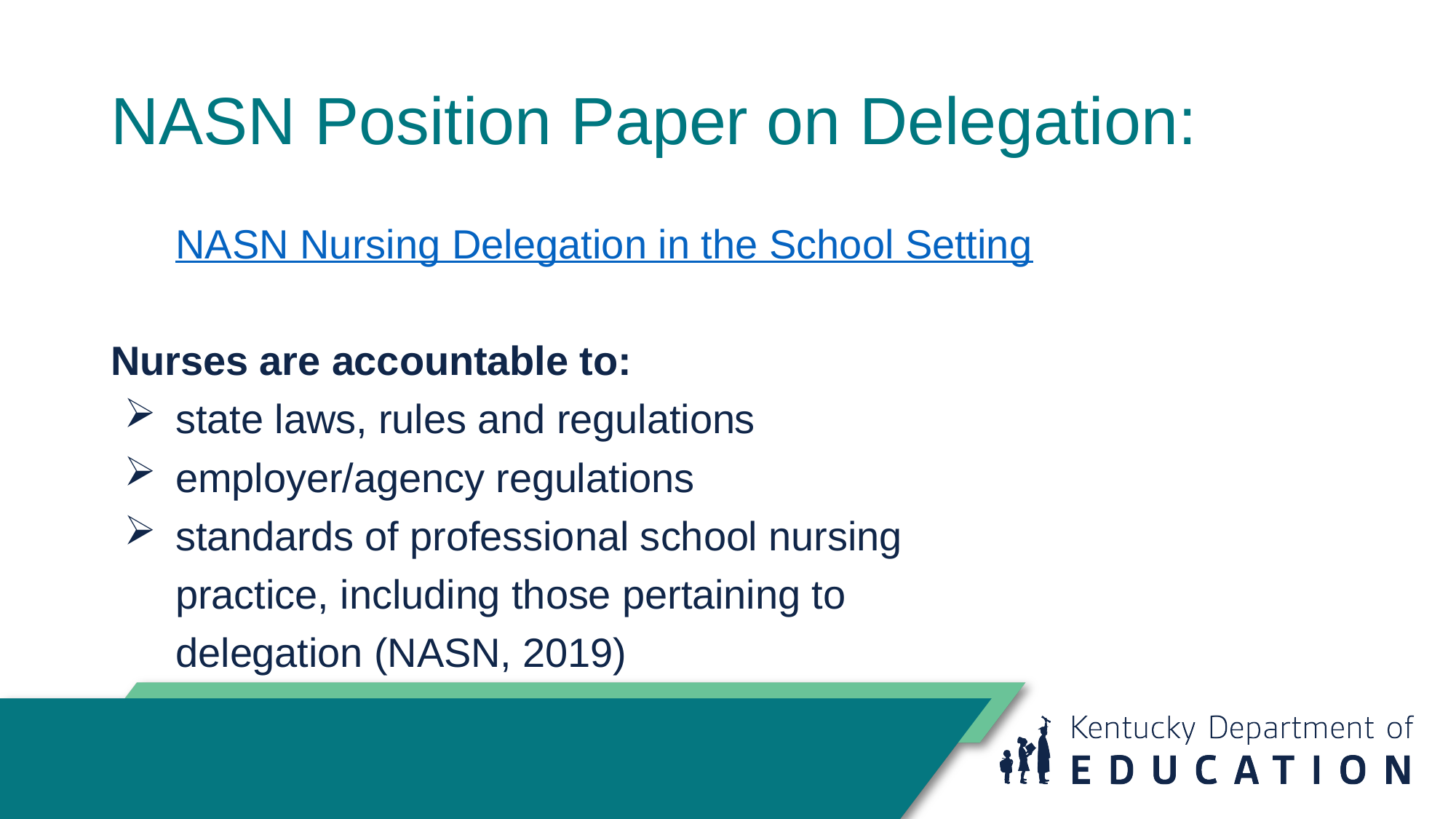

# NASN Position Paper on Delegation:
NASN Nursing Delegation in the School Setting

Nurses are accountable to:
state laws, rules and regulations
employer/agency regulations
standards of professional school nursing
practice, including those pertaining to
delegation (NASN, 2019)